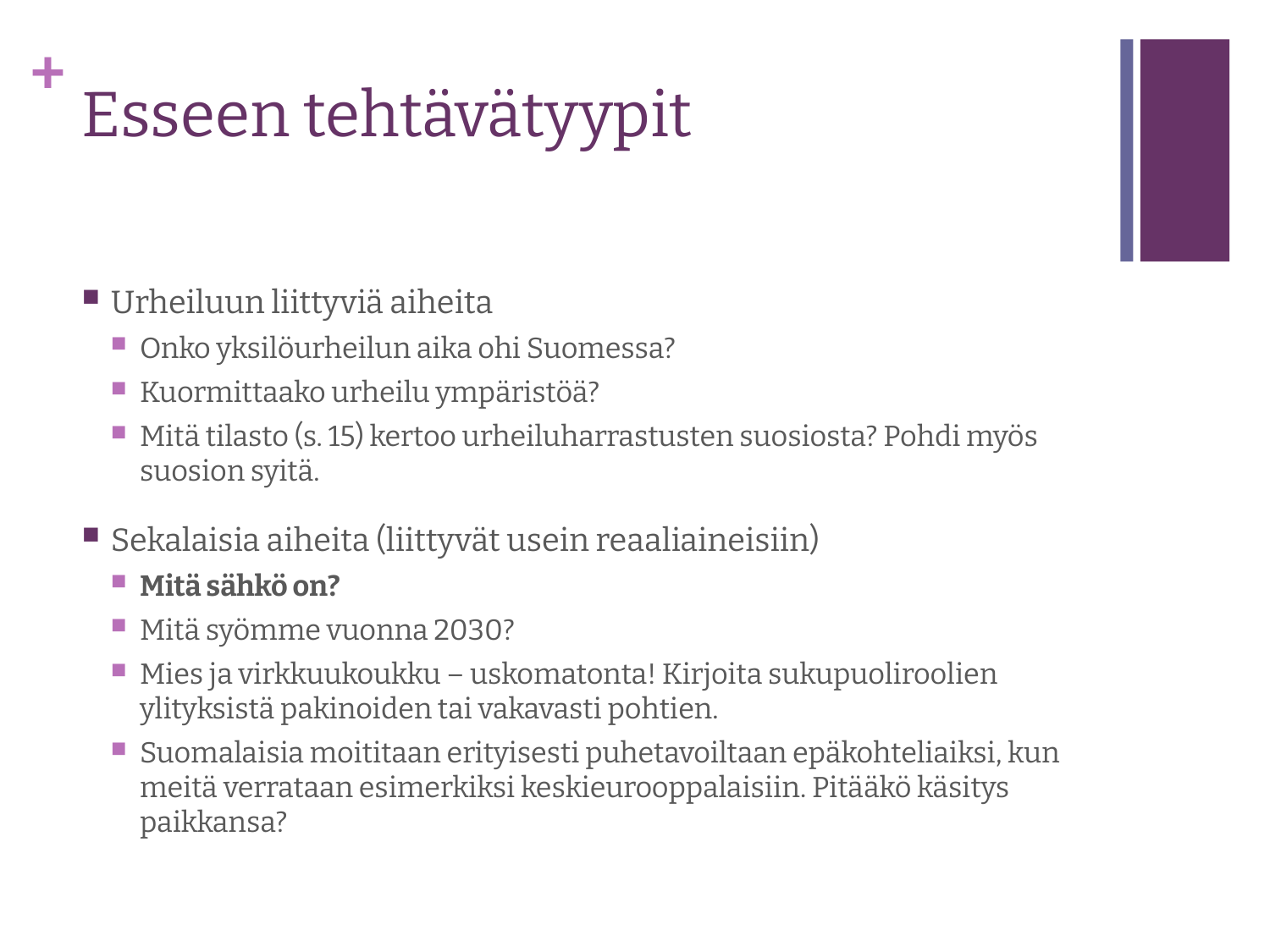

# Esseen tehtävätyypit
Urheiluun liittyviä aiheita
Onko yksilöurheilun aika ohi Suomessa?
Kuormittaako urheilu ympäristöä?
Mitä tilasto (s. 15) kertoo urheiluharrastusten suosiosta? Pohdi myös suosion syitä.
Sekalaisia aiheita (liittyvät usein reaaliaineisiin)
Mitä sähkö on?
Mitä syömme vuonna 2030?
Mies ja virkkuukoukku – uskomatonta! Kirjoita sukupuoliroolien ylityksistä pakinoiden tai vakavasti pohtien.
Suomalaisia moititaan erityisesti puhetavoiltaan epäkohteliaiksi, kun meitä verrataan esimerkiksi keskieurooppalaisiin. Pitääkö käsitys paikkansa?